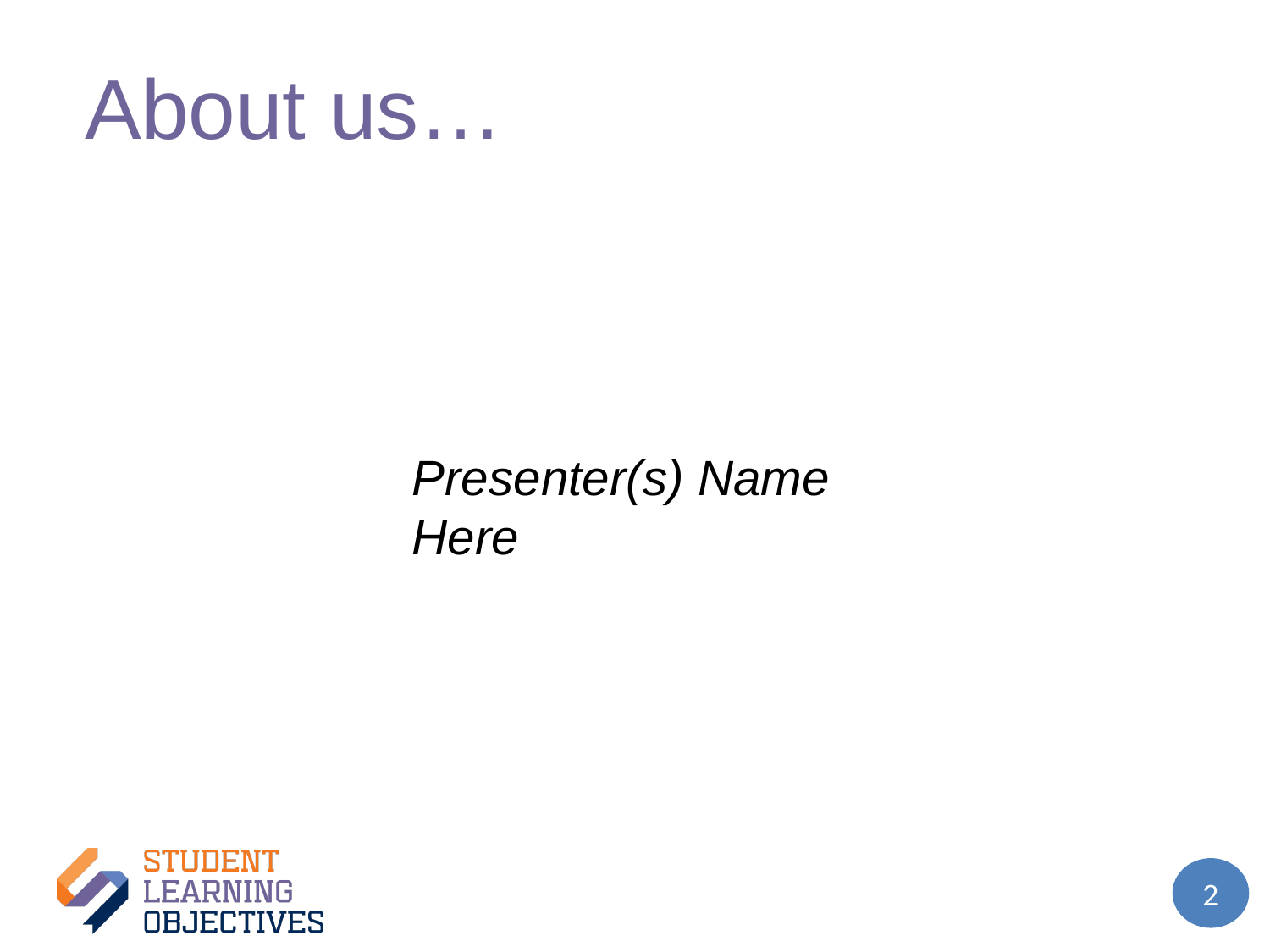

# About us…
Presenter(s) Name Here
2